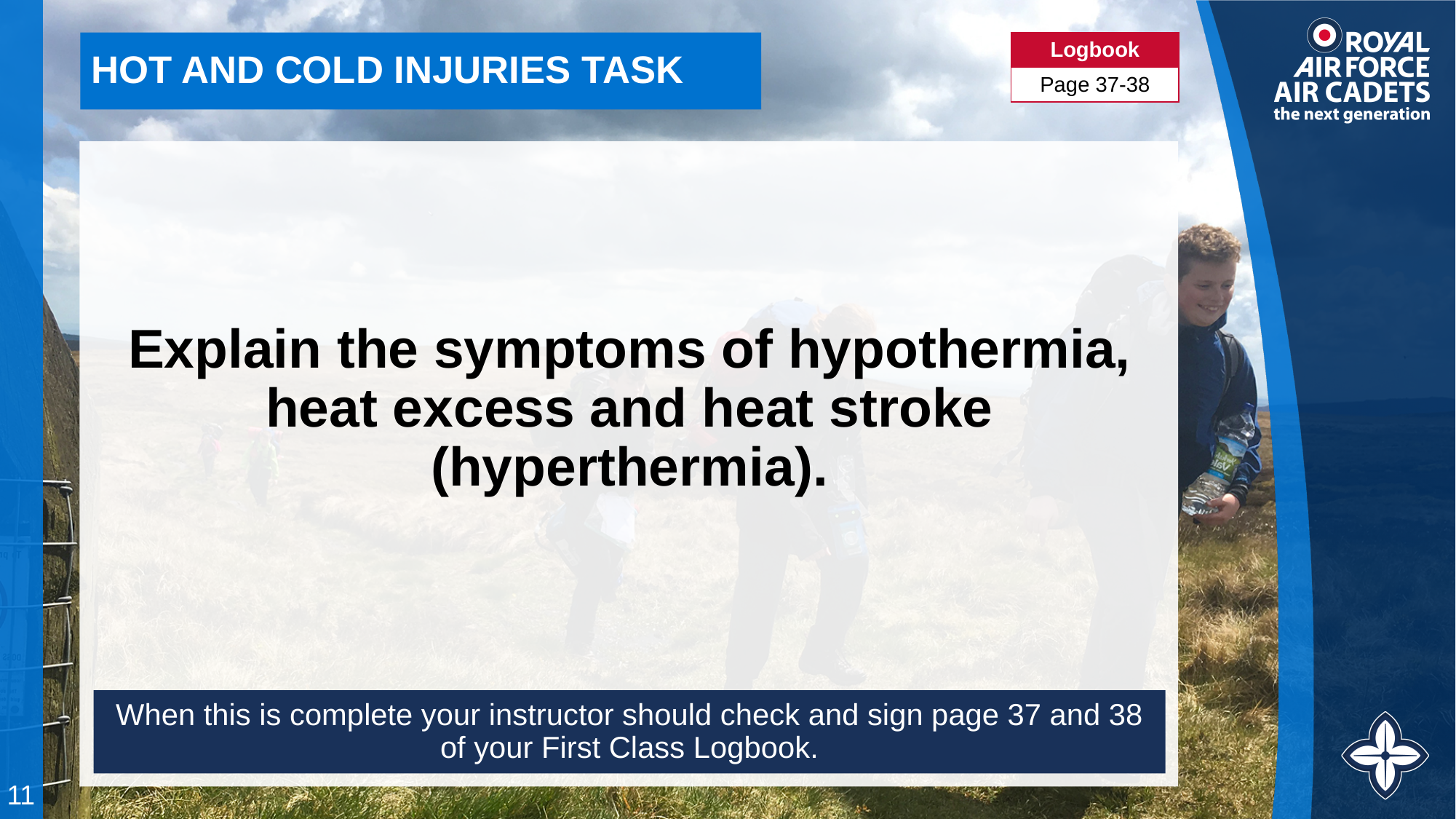

| Logbook |
| --- |
| Page 37-38 |
# HOT AND COLD INJURIES TASK

Explain the symptoms of hypothermia, heat excess and heat stroke (hyperthermia).
When this is complete your instructor should check and sign page 37 and 38 of your First Class Logbook.